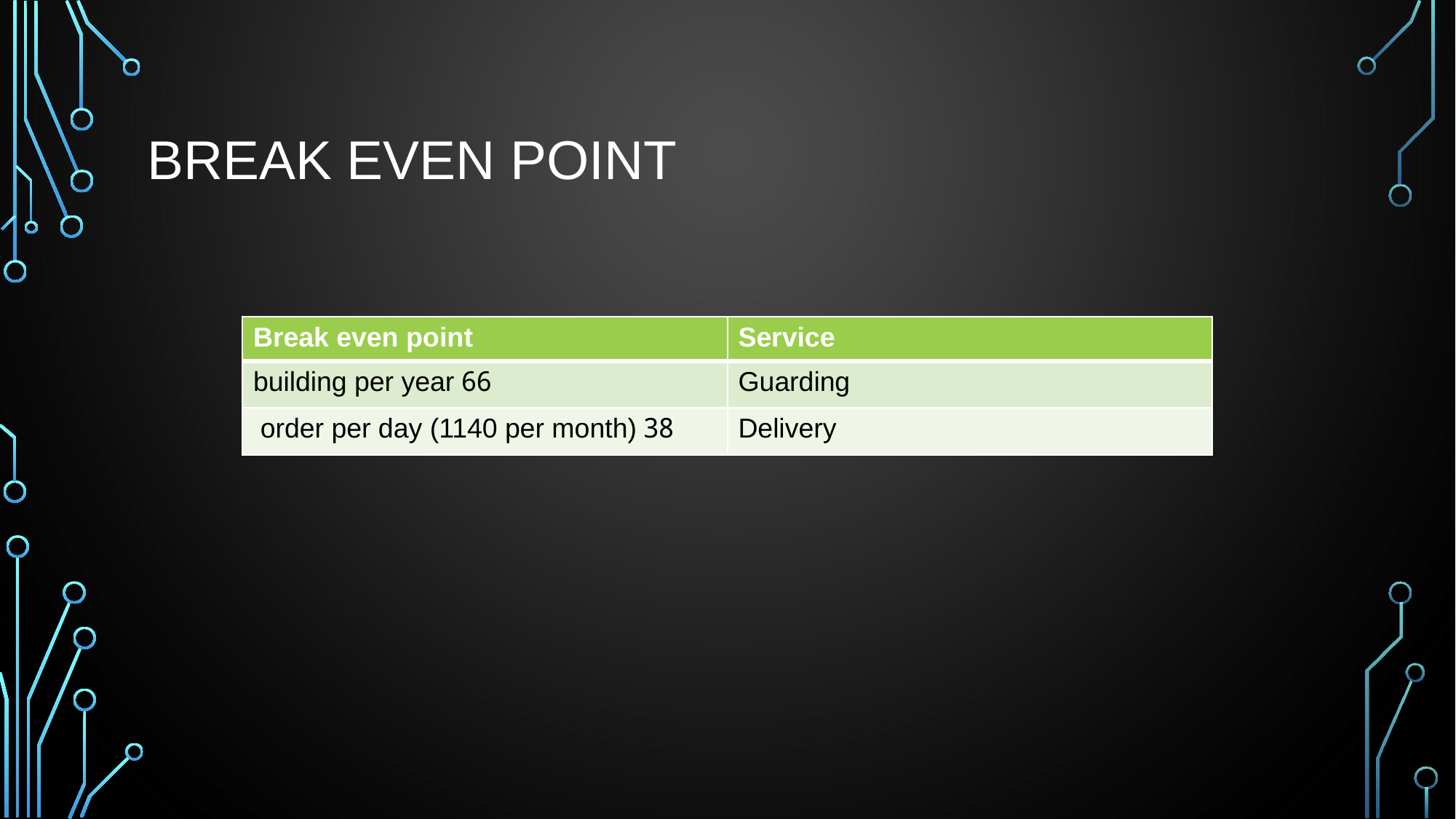

# Break Even point
| Break even point | Service |
| --- | --- |
| 66 building per year | Guarding |
| 38 order per day (1140 per month) | Delivery |